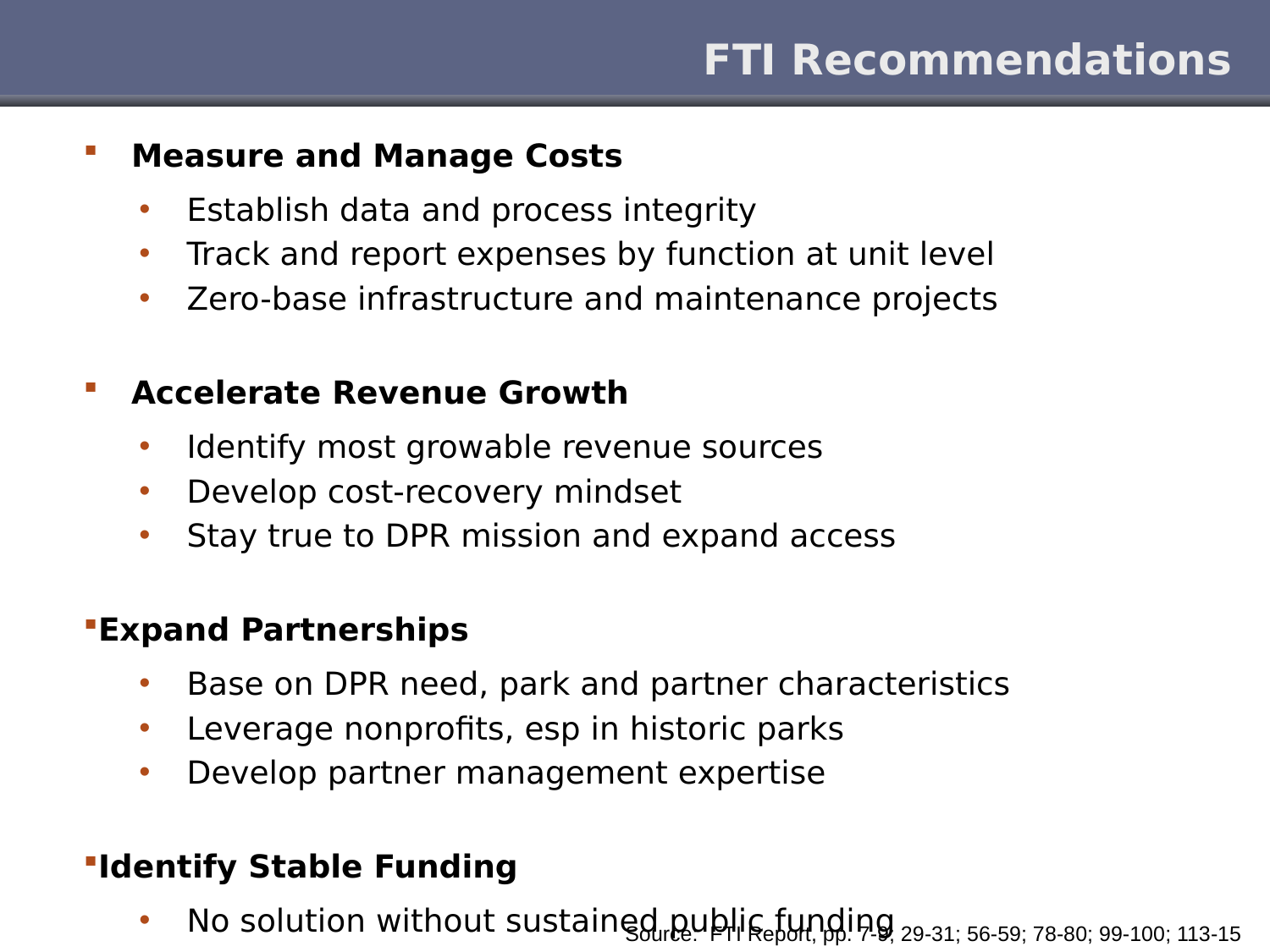

# FTI Recommendations
Measure and Manage Costs
Establish data and process integrity
Track and report expenses by function at unit level
Zero-base infrastructure and maintenance projects

Accelerate Revenue Growth
Identify most growable revenue sources
Develop cost-recovery mindset
Stay true to DPR mission and expand access

Expand Partnerships
Base on DPR need, park and partner characteristics
Leverage nonprofits, esp in historic parks
Develop partner management expertise

Identify Stable Funding
No solution without sustained public funding

Source:  FTI Report, pp. 7-9; 29-31; 56-59; 78-80; 99-100; 113-15